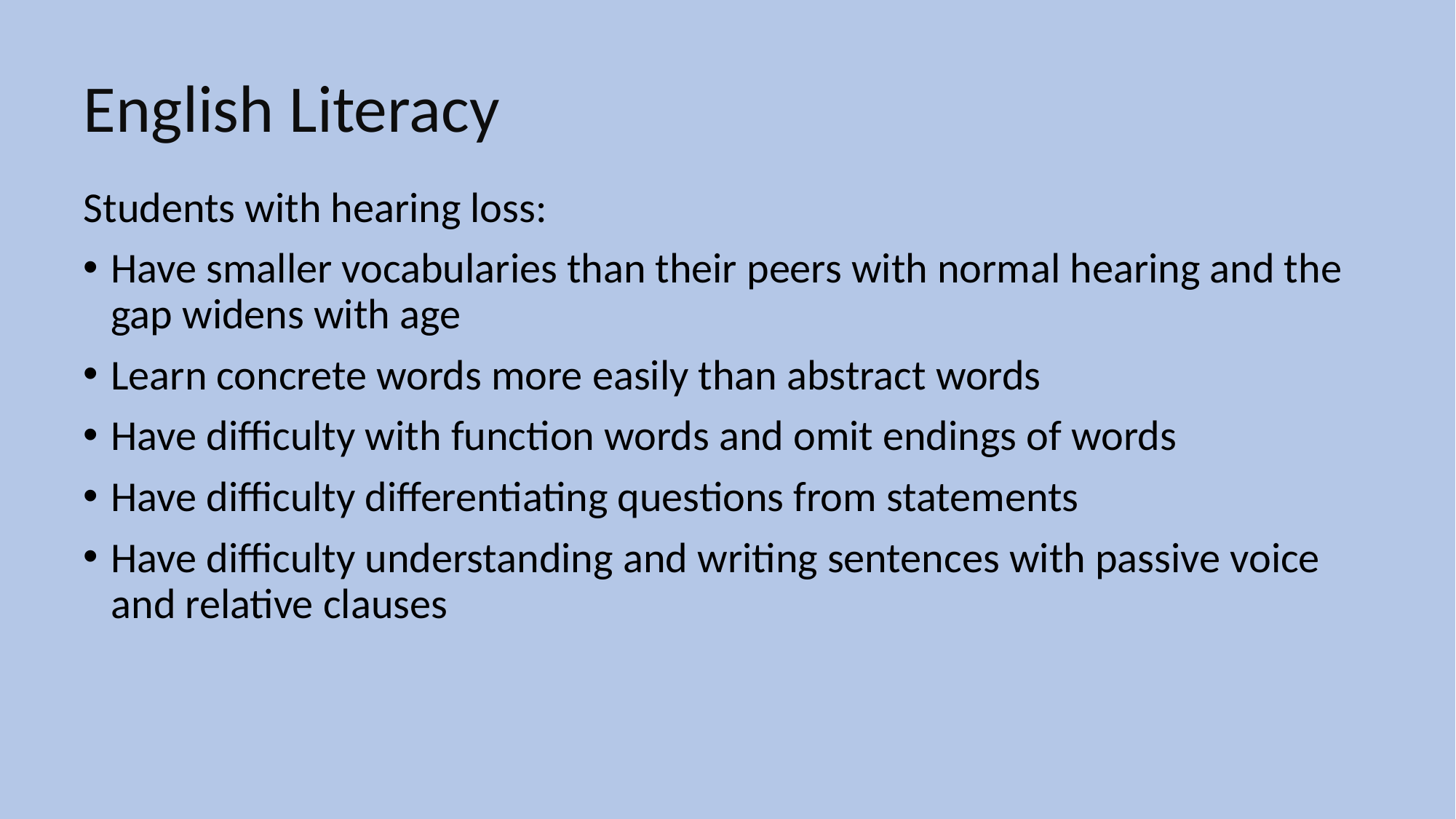

# English Literacy
Students with hearing loss:
Have smaller vocabularies than their peers with normal hearing and the gap widens with age
Learn concrete words more easily than abstract words
Have difficulty with function words and omit endings of words
Have difficulty differentiating questions from statements
Have difficulty understanding and writing sentences with passive voice and relative clauses